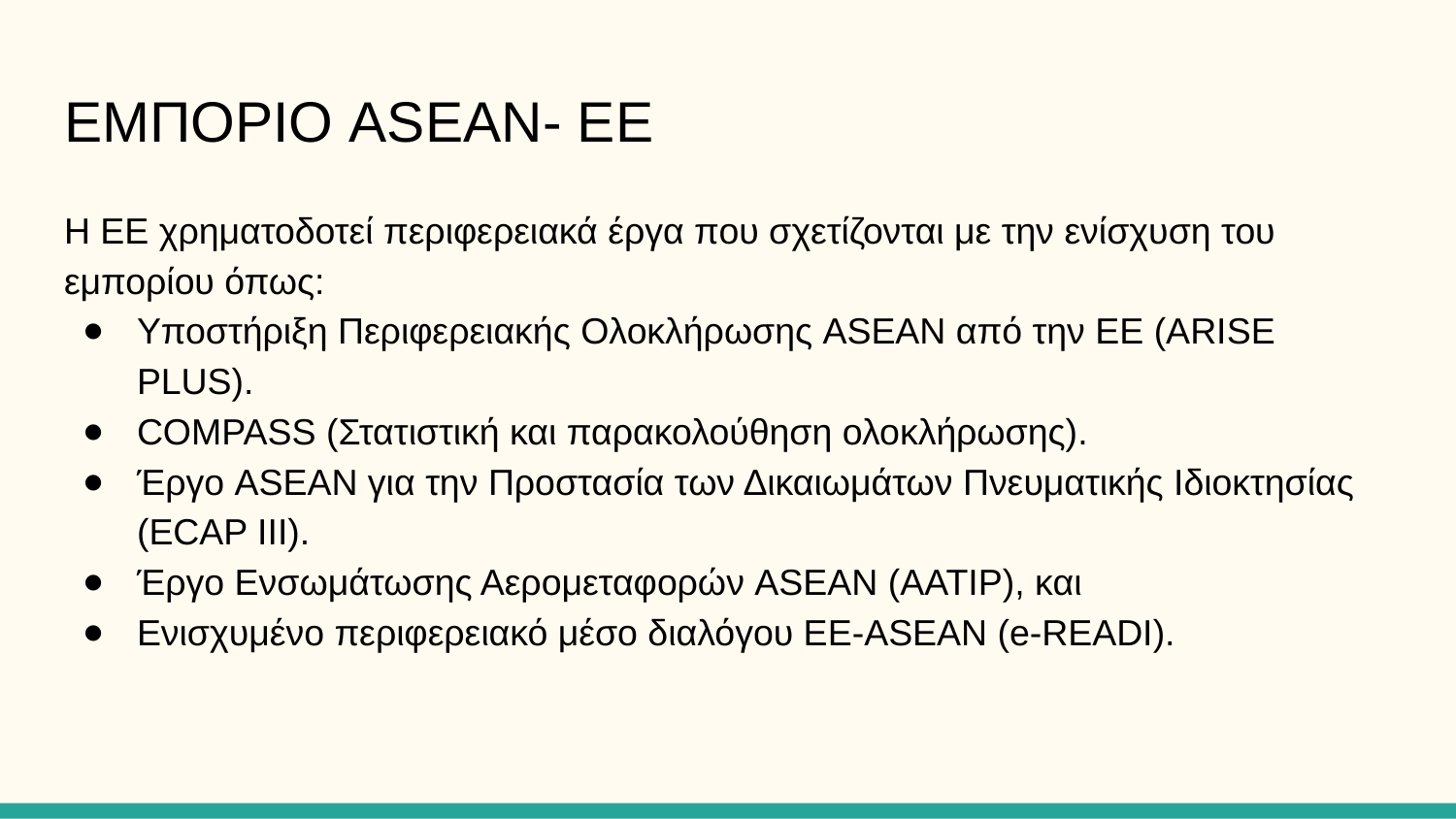

# ΕΜΠΟΡΙΟ ASEAN- ΕΕ
Η ΕΕ χρηματοδοτεί περιφερειακά έργα που σχετίζονται με την ενίσχυση του εμπορίου όπως:
Υποστήριξη Περιφερειακής Ολοκλήρωσης ASEAN από την ΕΕ (ARISE PLUS).
COMPASS (Στατιστική και παρακολούθηση ολοκλήρωσης).
Έργο ASEAN για την Προστασία των Δικαιωμάτων Πνευματικής Ιδιοκτησίας (ECAP III).
Έργο Ενσωμάτωσης Αερομεταφορών ASEAN (AATIP), και
Ενισχυμένο περιφερειακό μέσο διαλόγου ΕΕ-ASEAN (e-READI).